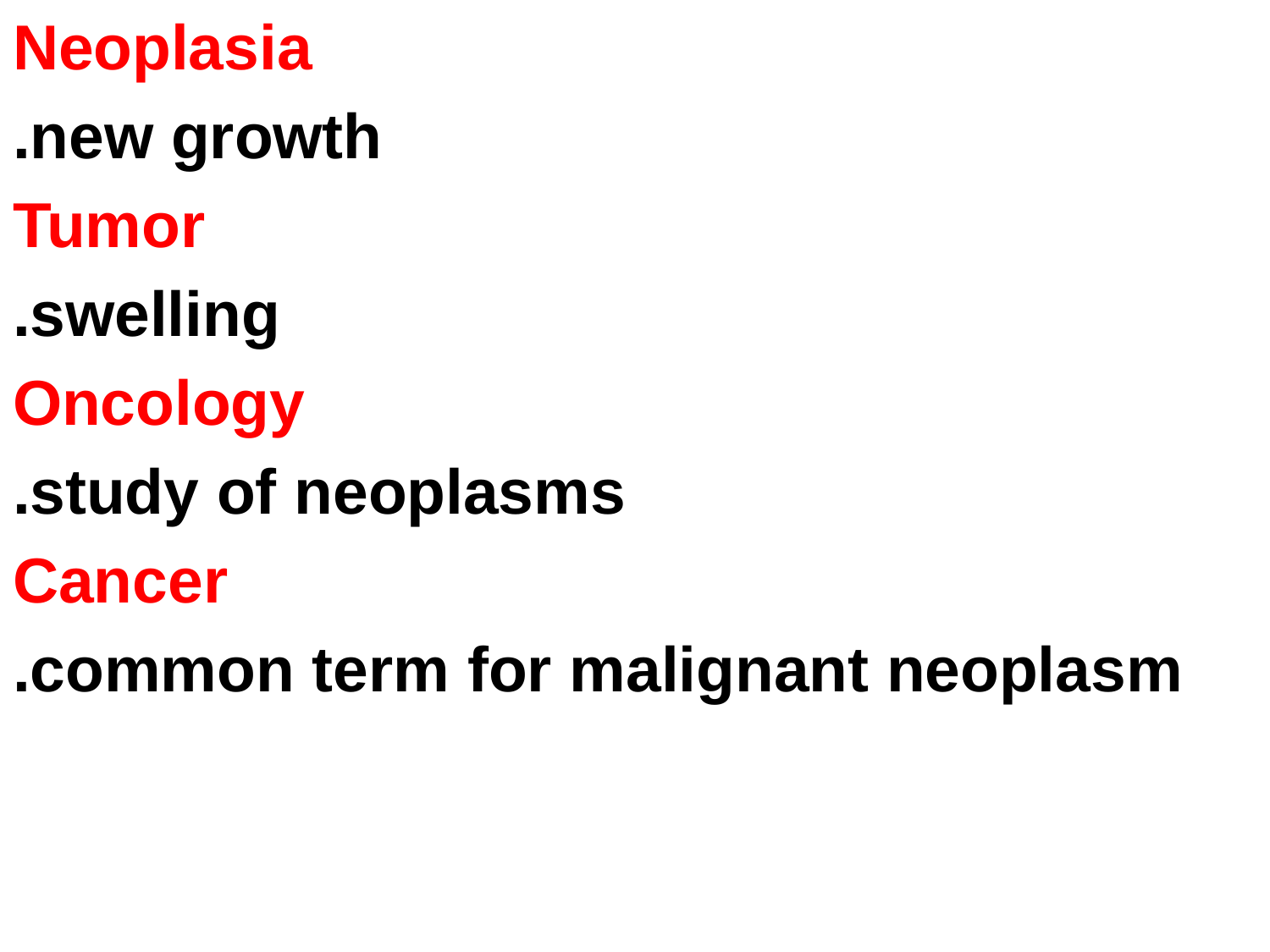

Neoplasia
.new growth
Tumor
.swelling
Oncology
.study of neoplasms
Cancer
.common term for malignant neoplasm